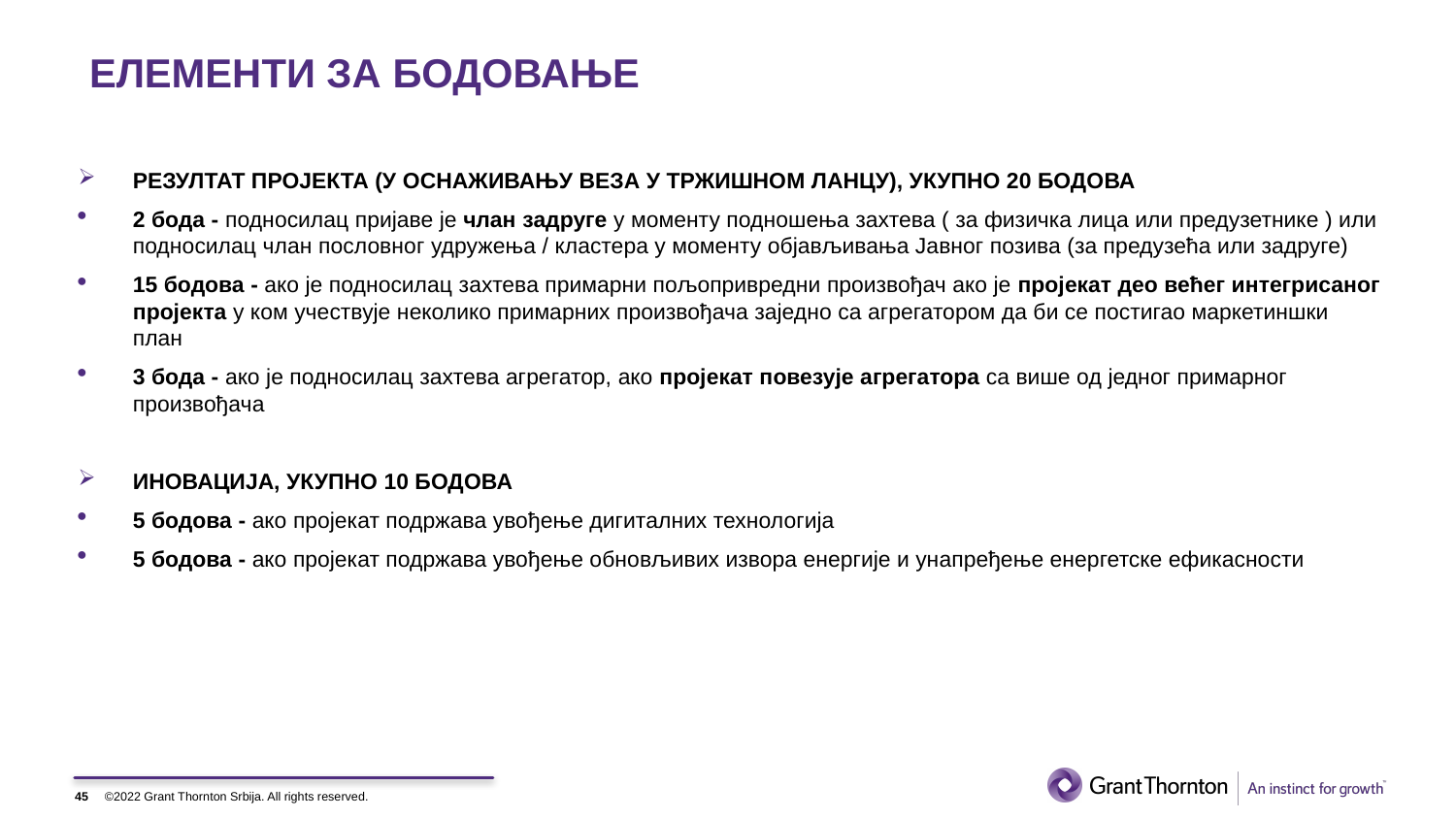

# ЕЛЕМЕНТИ ЗА БОДОВАЊЕ
РЕЗУЛТАТ ПРОЈЕКТА (У ОСНАЖИВАЊУ ВЕЗА У ТРЖИШНОМ ЛАНЦУ), УКУПНО 20 БОДОВА
2 бода - подносилац пријаве је члан задруге у моменту подношења захтева ( за физичка лица или предузетнике ) или подносилац члан пословног удружења / кластера у моменту објављивања Јавног позива (за предузећа или задруге)
15 бодова - ако је подносилац захтева примарни пољопривредни произвођач ако је пројекат део већег интегрисаног пројекта у ком учествује неколико примарних произвођача заједно са агрегатором да би се постигао маркетиншки план
3 бода - ако је подносилац захтева агрегатор, ако пројекат повезује агрегатора са више од једног примарног произвођача

ИНОВАЦИЈА, УКУПНО 10 БОДОВА
5 бодова - ако пројекат подржава увођење дигиталних технологија
5 бодова - ако пројекат подржава увођење обновљивих извора енергије и унапређење енергетске ефикасности

45